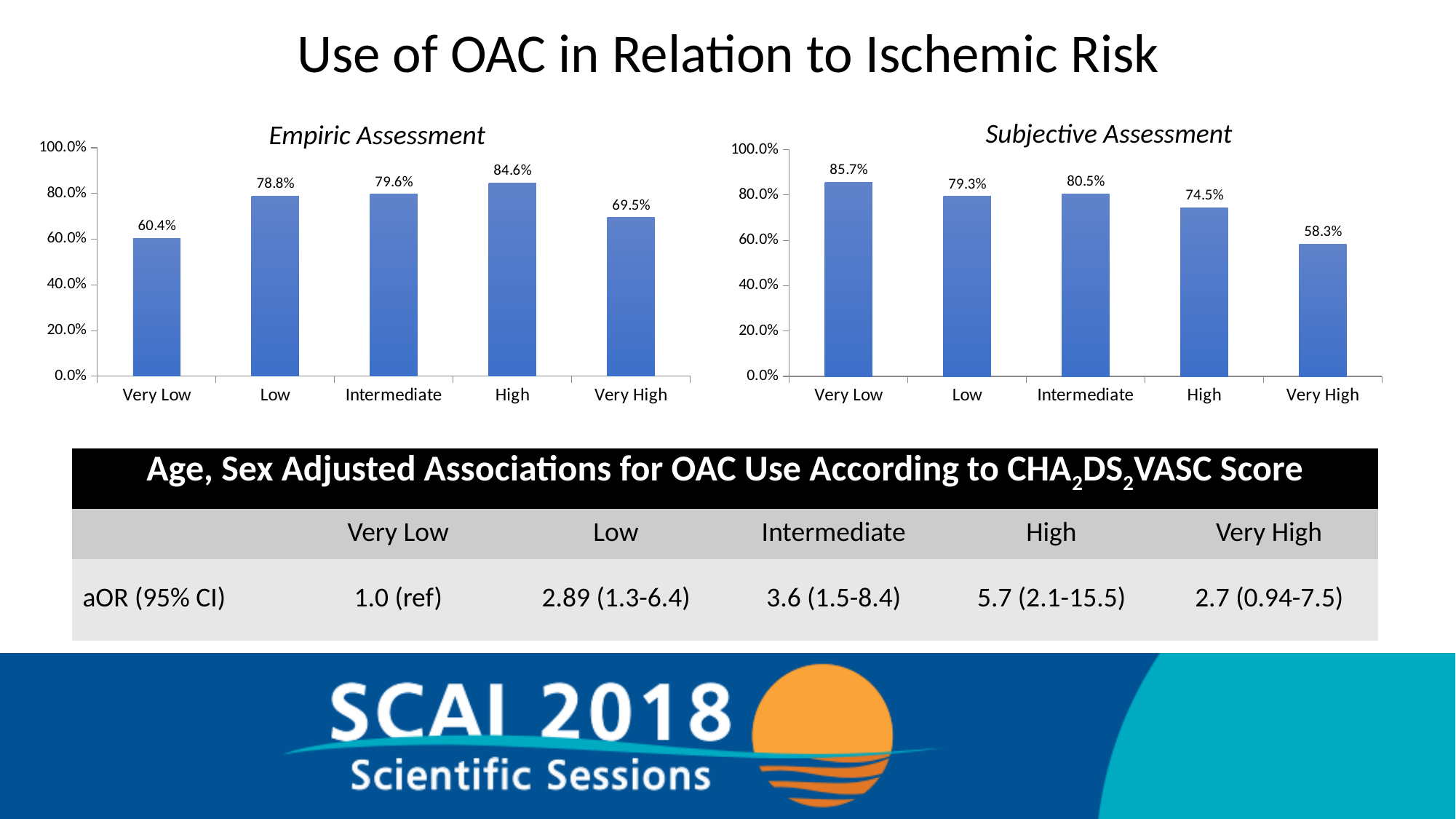

Use of OAC in Relation to Ischemic Risk
Subjective Assessment
Empiric Assessment

### Chart

| Category | Series 1 |
|---|---|
| Very Low | 0.6042 |
| Low | 0.7879 |
| Intermediate | 0.7964 |
| High | 0.8462 |
| Very High | 0.6951 |

### Chart

| Category | Series 1 |
|---|---|
| Very Low | 0.8571 |
| Low | 0.7931 |
| Intermediate | 0.8051 |
| High | 0.7447 |
| Very High | 0.5833 |
| Age, Sex Adjusted Associations for OAC Use According to CHA2DS2VASC Score |  |  |  |  |  |
| --- | --- | --- | --- | --- | --- |
|  | Very Low | Low | Intermediate | High | Very High |
| aOR (95% CI) | 1.0 (ref) | 2.89 (1.3-6.4) | 3.6 (1.5-8.4) | 5.7 (2.1-15.5) | 2.7 (0.94-7.5) |